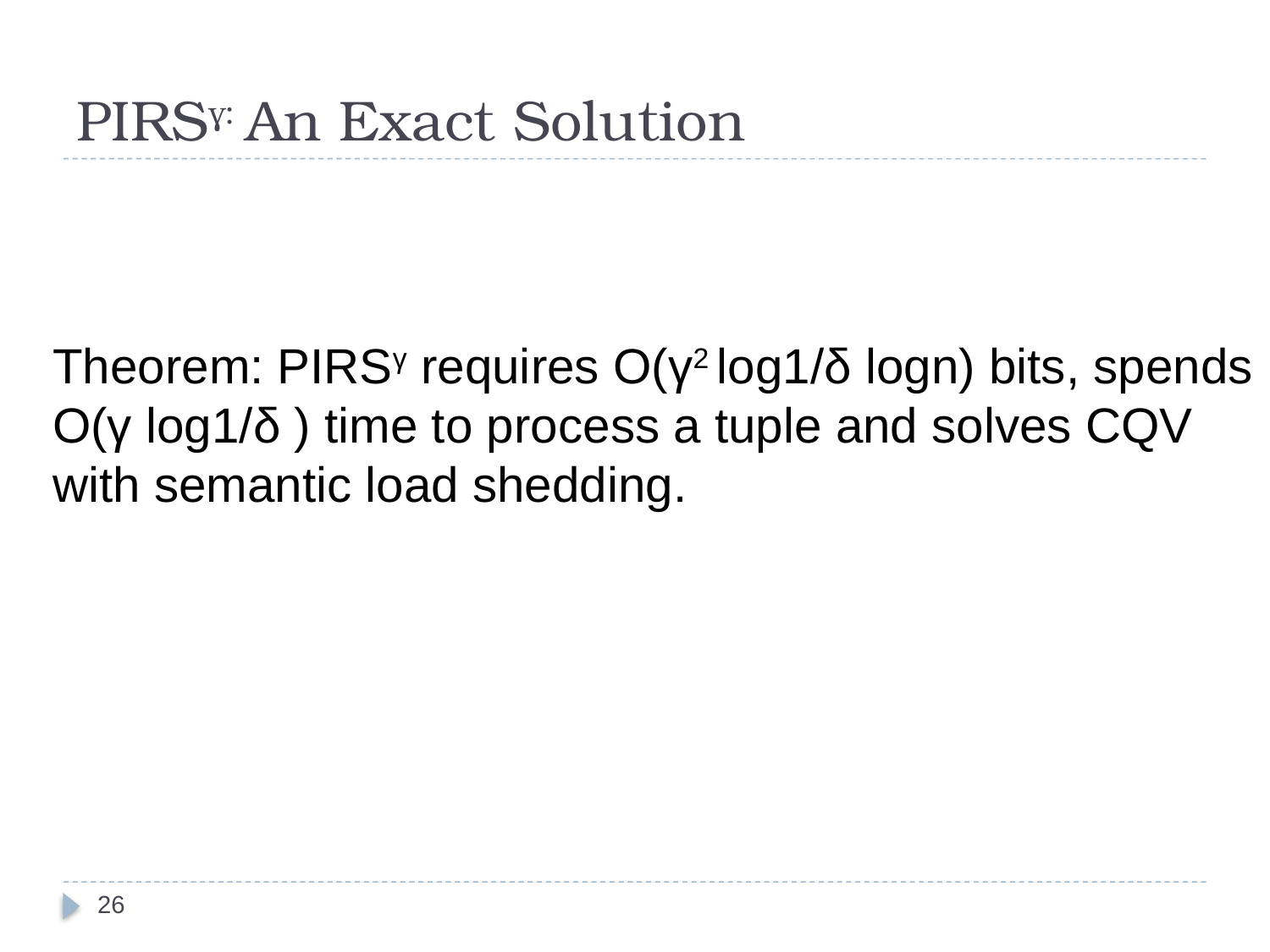

PIRSγ: An Exact Solution
Theorem: PIRSγ requires O(γ2 log1/δ logn) bits, spends
O(γ log1/δ ) time to process a tuple and solves CQV
with semantic load shedding.
26